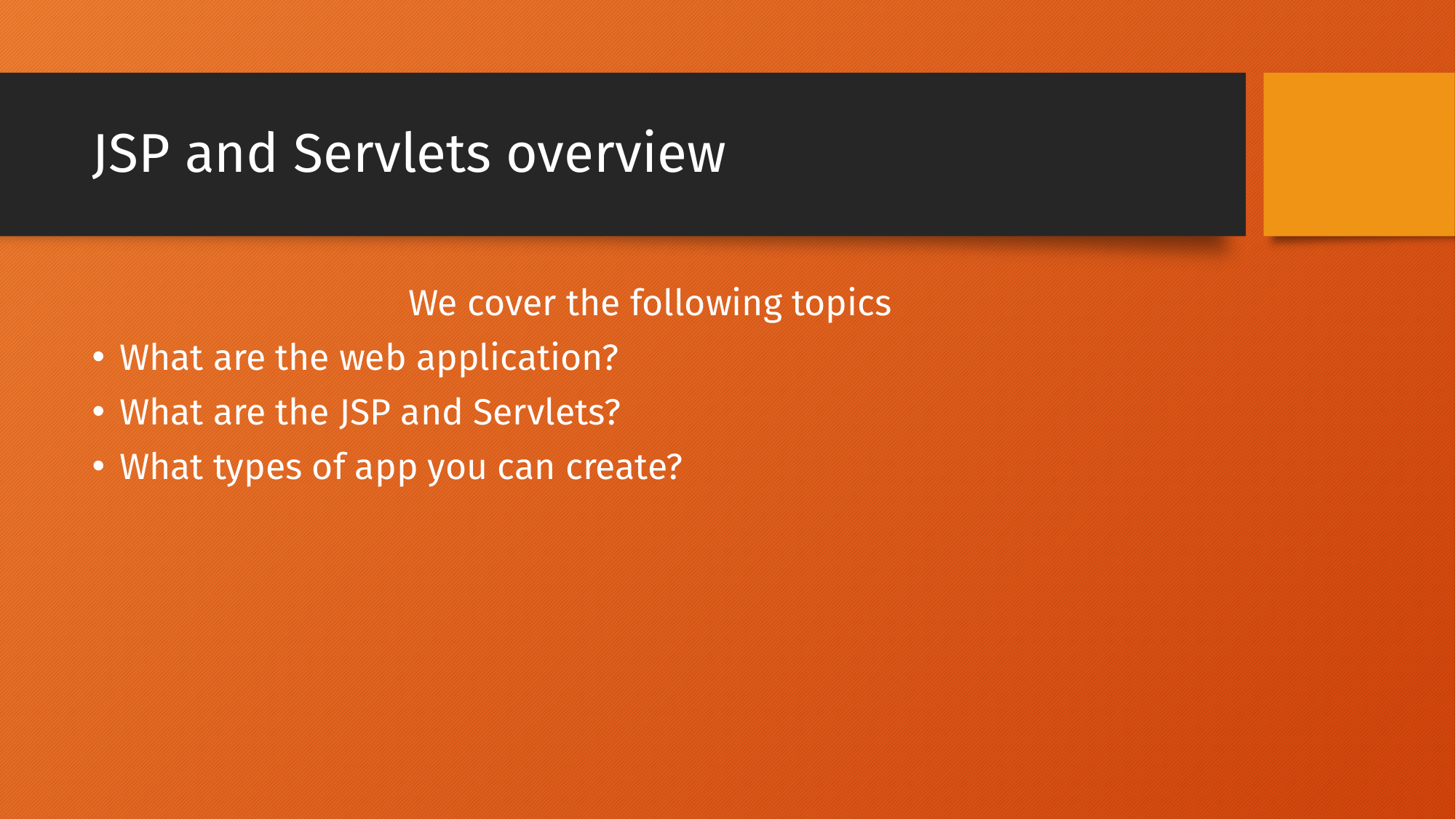

# JSP and Servlets overview
We cover the following topics
What are the web application?
What are the JSP and Servlets?
What types of app you can create?